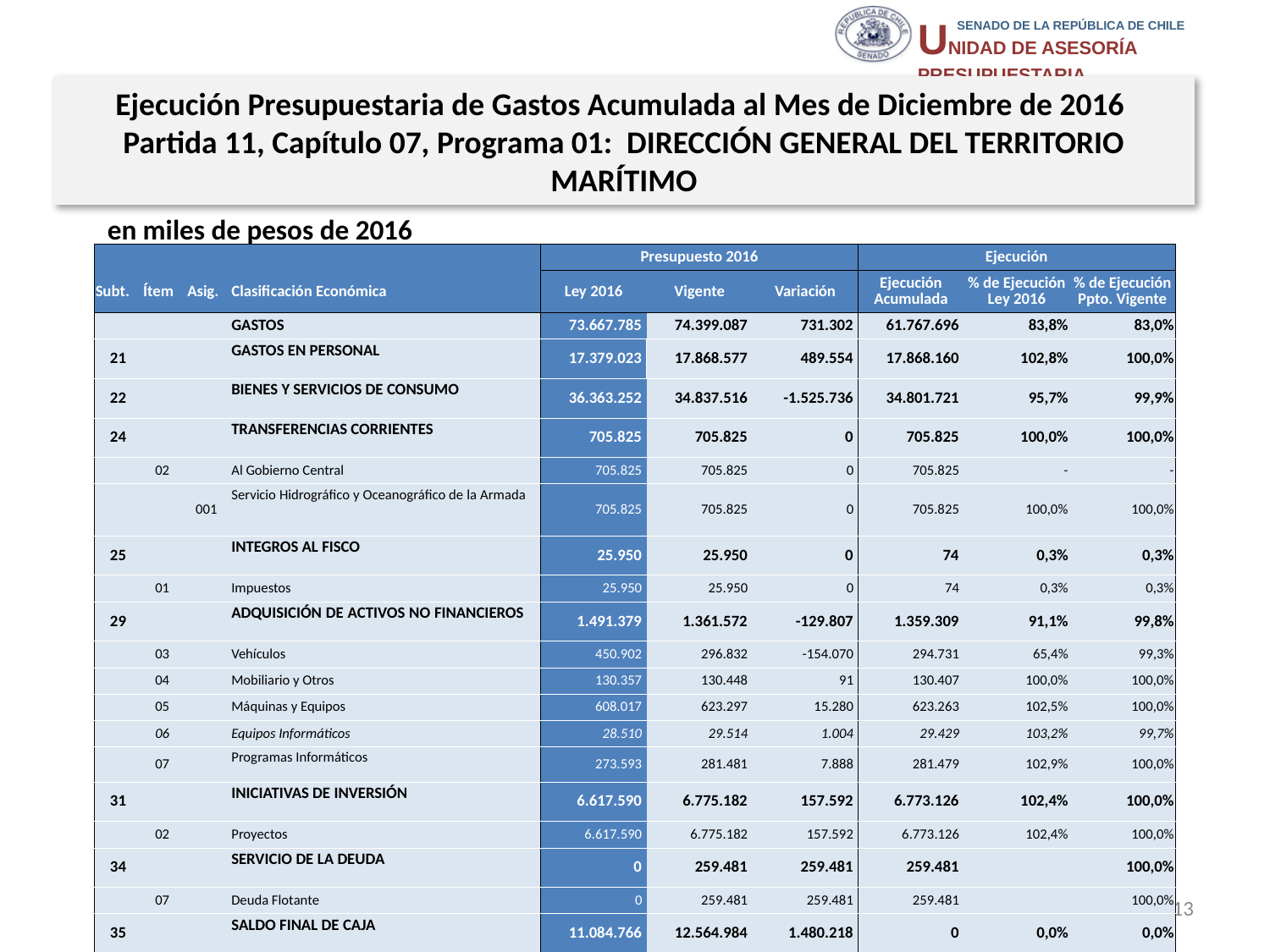

Ejecución Presupuestaria de Gastos Acumulada al Mes de Diciembre de 2016
Partida 11, Capítulo 07, Programa 01:  DIRECCIÓN GENERAL DEL TERRITORIO MARÍTIMO
en miles de pesos de 2016
|  |  |  |  | Presupuesto 2016 |  |  | Ejecución |  |  |
| --- | --- | --- | --- | --- | --- | --- | --- | --- | --- |
| Subt. | Ítem | Asig. | Clasificación Económica | Ley 2016 | Vigente | Variación | Ejecución Acumulada | % de Ejecución Ley 2016 | % de Ejecución Ppto. Vigente |
|  |  |  | GASTOS | 73.667.785 | 74.399.087 | 731.302 | 61.767.696 | 83,8% | 83,0% |
| 21 |  |  | GASTOS EN PERSONAL | 17.379.023 | 17.868.577 | 489.554 | 17.868.160 | 102,8% | 100,0% |
| 22 |  |  | BIENES Y SERVICIOS DE CONSUMO | 36.363.252 | 34.837.516 | -1.525.736 | 34.801.721 | 95,7% | 99,9% |
| 24 |  |  | TRANSFERENCIAS CORRIENTES | 705.825 | 705.825 | 0 | 705.825 | 100,0% | 100,0% |
|  | 02 |  | Al Gobierno Central | 705.825 | 705.825 | 0 | 705.825 | - | - |
|  |  | 001 | Servicio Hidrográfico y Oceanográfico de la Armada | 705.825 | 705.825 | 0 | 705.825 | 100,0% | 100,0% |
| 25 |  |  | INTEGROS AL FISCO | 25.950 | 25.950 | 0 | 74 | 0,3% | 0,3% |
|  | 01 |  | Impuestos | 25.950 | 25.950 | 0 | 74 | 0,3% | 0,3% |
| 29 |  |  | ADQUISICIÓN DE ACTIVOS NO FINANCIEROS | 1.491.379 | 1.361.572 | -129.807 | 1.359.309 | 91,1% | 99,8% |
|  | 03 |  | Vehículos | 450.902 | 296.832 | -154.070 | 294.731 | 65,4% | 99,3% |
|  | 04 |  | Mobiliario y Otros | 130.357 | 130.448 | 91 | 130.407 | 100,0% | 100,0% |
|  | 05 |  | Máquinas y Equipos | 608.017 | 623.297 | 15.280 | 623.263 | 102,5% | 100,0% |
|  | 06 |  | Equipos Informáticos | 28.510 | 29.514 | 1.004 | 29.429 | 103,2% | 99,7% |
|  | 07 |  | Programas Informáticos | 273.593 | 281.481 | 7.888 | 281.479 | 102,9% | 100,0% |
| 31 |  |  | INICIATIVAS DE INVERSIÓN | 6.617.590 | 6.775.182 | 157.592 | 6.773.126 | 102,4% | 100,0% |
|  | 02 |  | Proyectos | 6.617.590 | 6.775.182 | 157.592 | 6.773.126 | 102,4% | 100,0% |
| 34 |  |  | SERVICIO DE LA DEUDA | 0 | 259.481 | 259.481 | 259.481 |  | 100,0% |
|  | 07 |  | Deuda Flotante | 0 | 259.481 | 259.481 | 259.481 |  | 100,0% |
| 35 |  |  | SALDO FINAL DE CAJA | 11.084.766 | 12.564.984 | 1.480.218 | 0 | 0,0% | 0,0% |
Fuente: Elaboración propia en base  a Informes de ejecución presupuestaria mensual de DIPRES
13